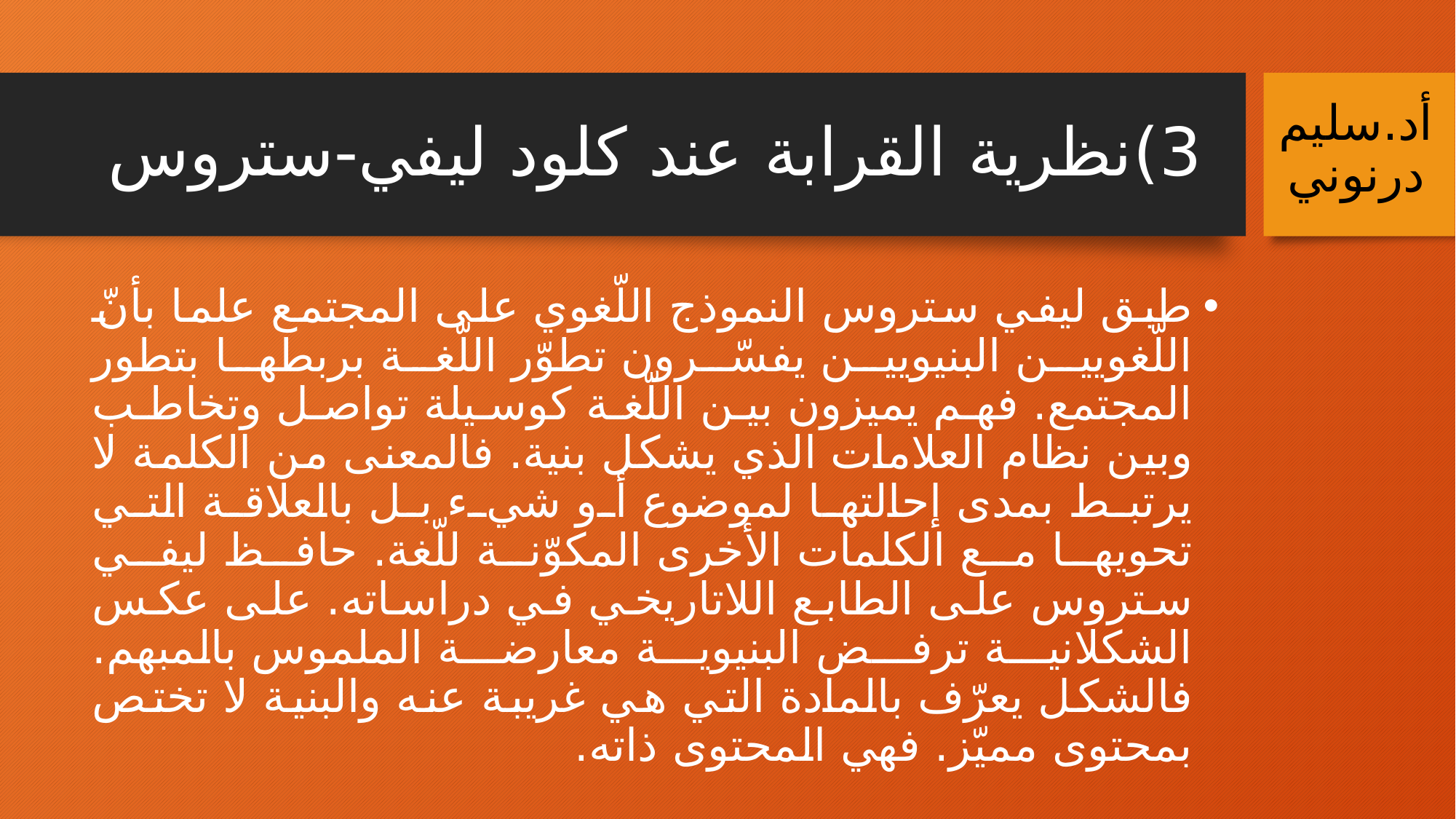

# 3)	نظرية القرابة عند كلود ليفي-ستروس
أد.سليم درنوني
طبق ليفي ستروس النموذج اللّغوي على المجتمع علما بأنّ اللّغويين البنيويين يفسّرون تطوّر اللّغة بربطها بتطور المجتمع. فهم يميزون بين اللّغة كوسيلة تواصل وتخاطب وبين نظام العلامات الذي يشكل بنية. فالمعنى من الكلمة لا يرتبط بمدى إحالتها لموضوع أو شيء بل بالعلاقة التي تحويها مع الكلمات الأخرى المكوّنة للّغة. حافظ ليفي ستروس على الطابع اللاتاريخي في دراساته. على عكس الشكلانية ترفض البنيوية معارضة الملموس بالمبهم. فالشكل يعرّف بالمادة التي هي غريبة عنه والبنية لا تختص بمحتوى مميّز. فهي المحتوى ذاته.